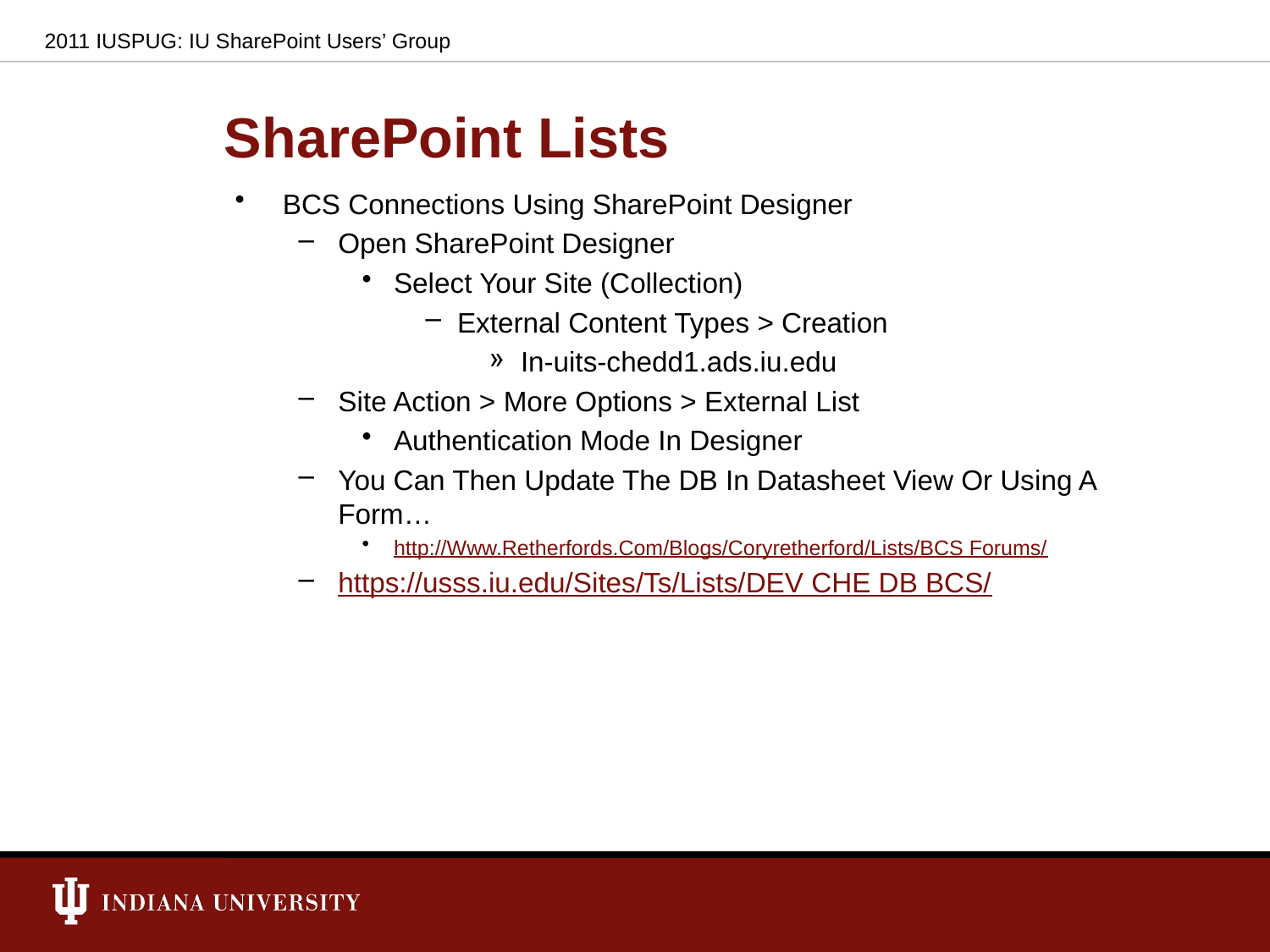

2011 IUSPUG: IU SharePoint Users’ Group
# SharePoint Lists
BCS Connections Using SharePoint Designer
Open SharePoint Designer
Select Your Site (Collection)
External Content Types > Creation
In-uits-chedd1.ads.iu.edu
Site Action > More Options > External List
Authentication Mode In Designer
You Can Then Update The DB In Datasheet View Or Using A Form…
http://Www.Retherfords.Com/Blogs/Coryretherford/Lists/BCS Forums/
https://usss.iu.edu/Sites/Ts/Lists/DEV CHE DB BCS/